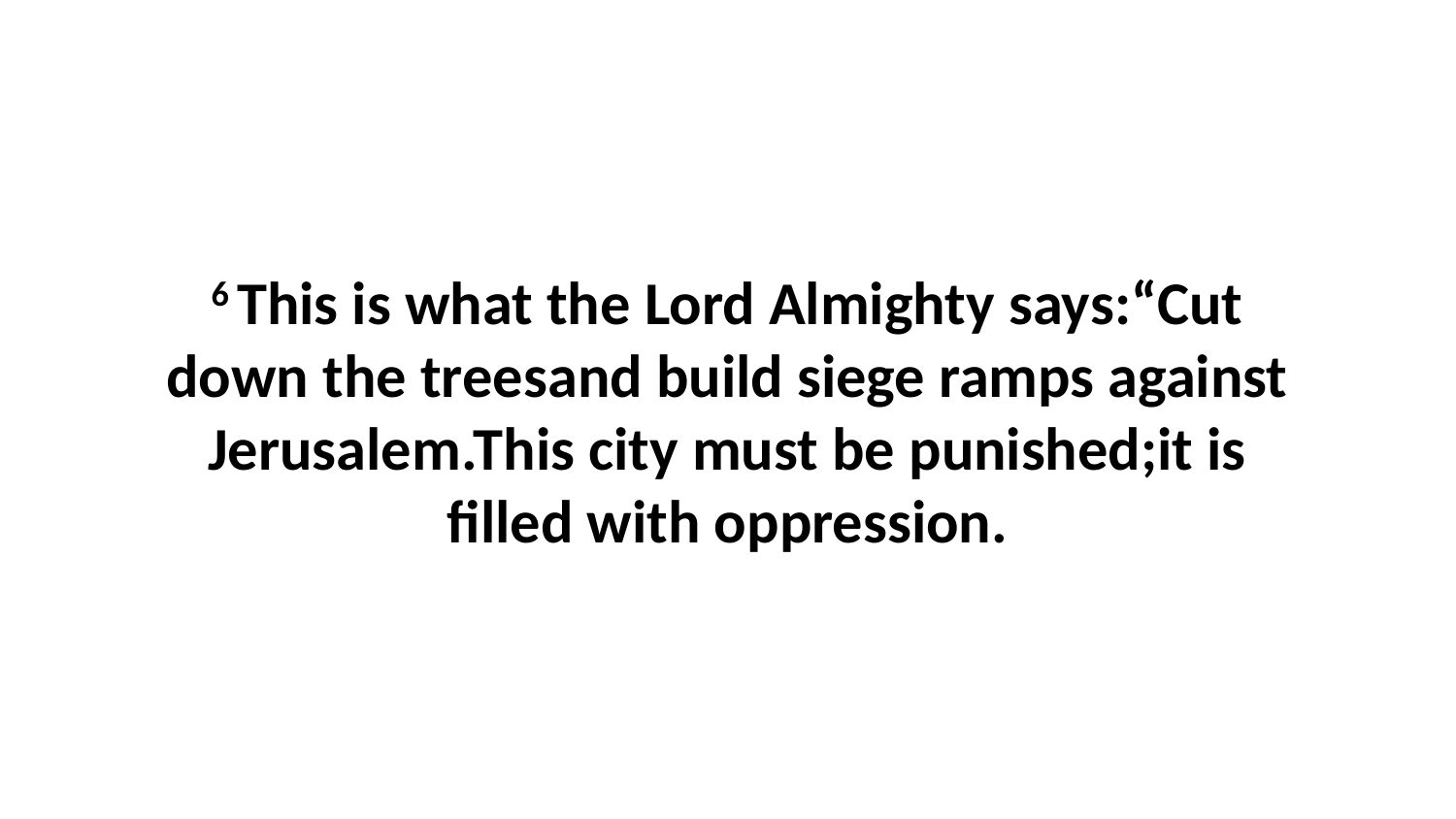

6 This is what the Lord Almighty says:“Cut down the treesand build siege ramps against Jerusalem.This city must be punished;it is filled with oppression.